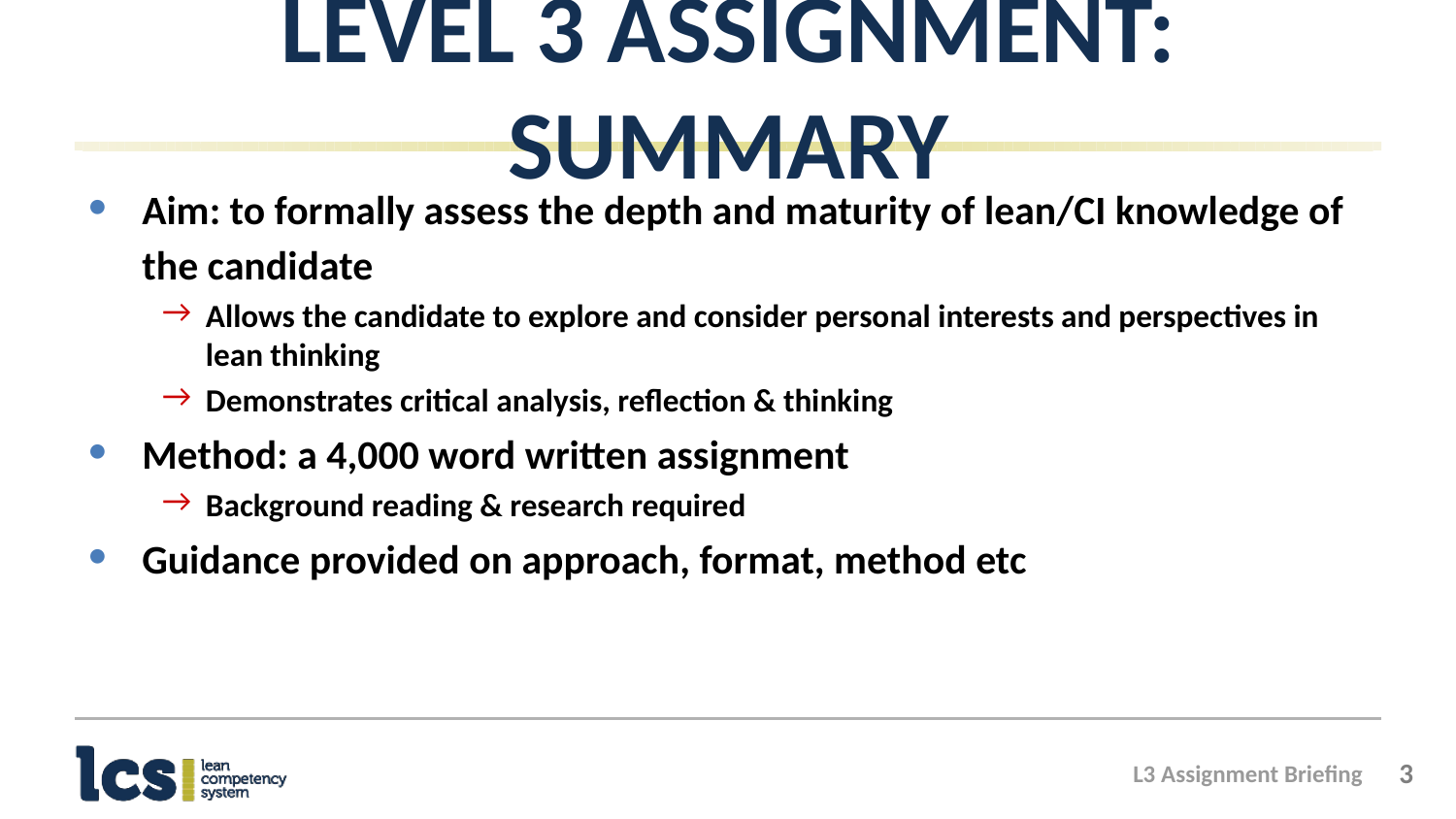

# Level 3 Assignment: Summary
Aim: to formally assess the depth and maturity of lean/CI knowledge of the candidate
Allows the candidate to explore and consider personal interests and perspectives in lean thinking
Demonstrates critical analysis, reflection & thinking
Method: a 4,000 word written assignment
Background reading & research required
Guidance provided on approach, format, method etc
3